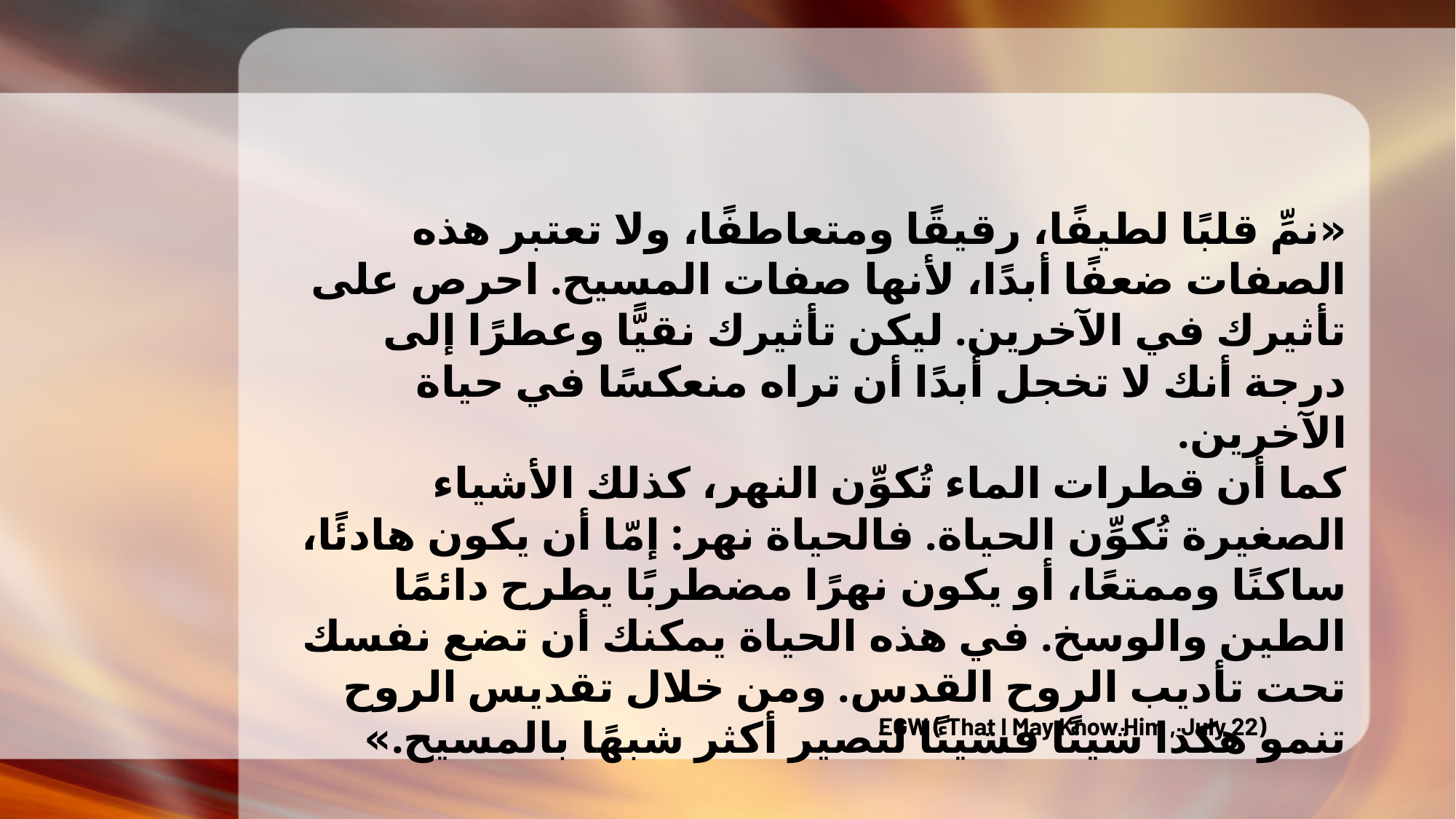

«نمِّ قلبًا لطيفًا، رقيقًا ومتعاطفًا، ولا تعتبر هذه الصفات ضعفًا أبدًا، لأنها صفات المسيح. احرص على تأثيرك في الآخرين. ليكن تأثيرك نقيًّا وعطرًا إلى درجة أنك لا تخجل أبدًا أن تراه منعكسًا في حياة الآخرين.
كما أن قطرات الماء تُكوِّن النهر، كذلك الأشياء الصغيرة تُكوِّن الحياة. فالحياة نهر: إمّا أن يكون هادئًا، ساكنًا وممتعًا، أو يكون نهرًا مضطربًا يطرح دائمًا الطين والوسخ. في هذه الحياة يمكنك أن تضع نفسك تحت تأديب الروح القدس. ومن خلال تقديس الروح تنمو هكذا شيئًا فشيئًا لتصير أكثر شبهًا بالمسيح.»
EGW ( That I May Know Him , July 22)